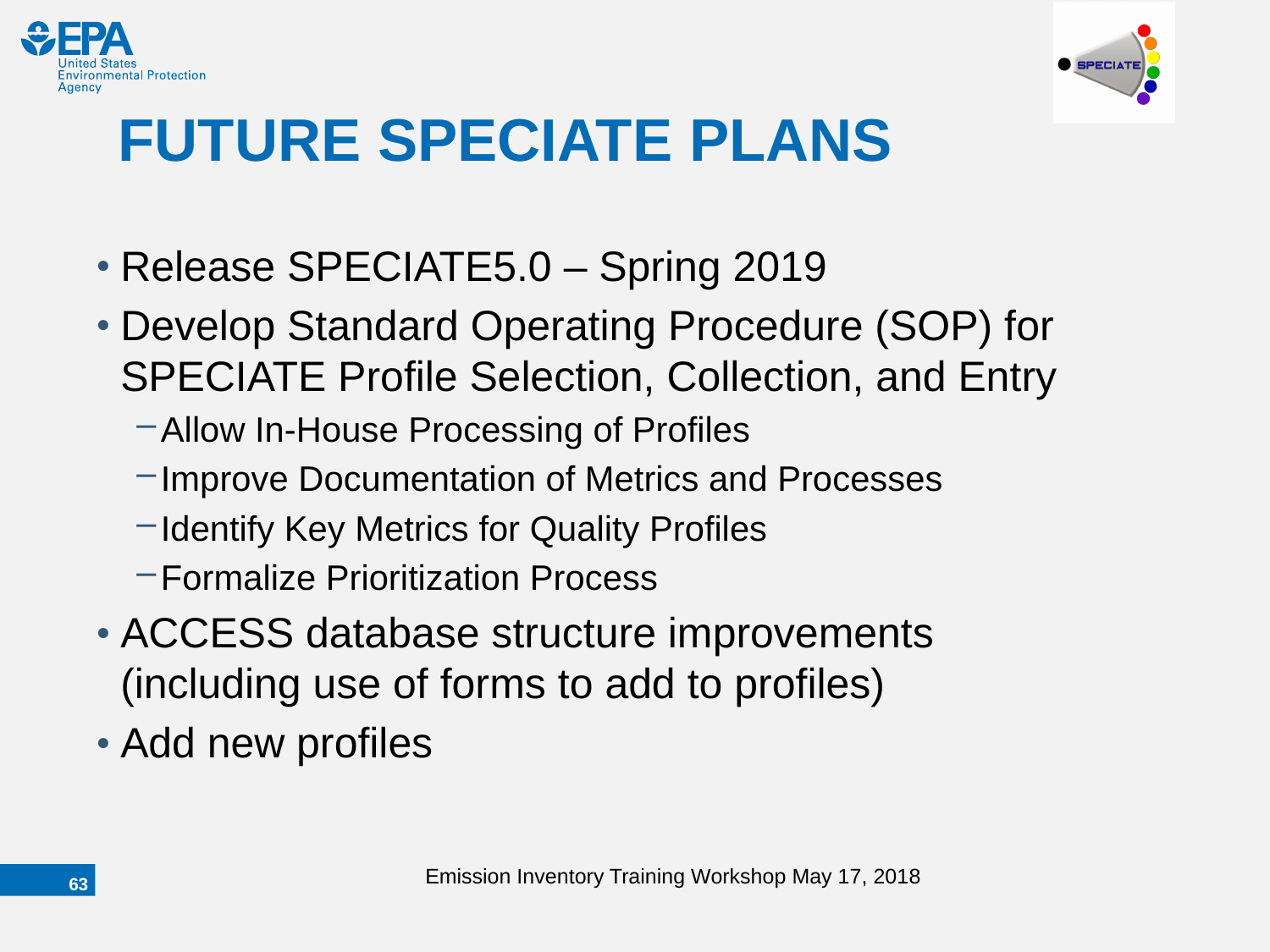

# FUTURE SPECIATE PLANS
Release SPECIATE5.0 – Spring 2019
Develop Standard Operating Procedure (SOP) for SPECIATE Profile Selection, Collection, and Entry
Allow In-House Processing of Profiles
Improve Documentation of Metrics and Processes
Identify Key Metrics for Quality Profiles
Formalize Prioritization Process
ACCESS database structure improvements (including use of forms to add to profiles)
Add new profiles

Emission Inventory Training Workshop May 17, 2018
63